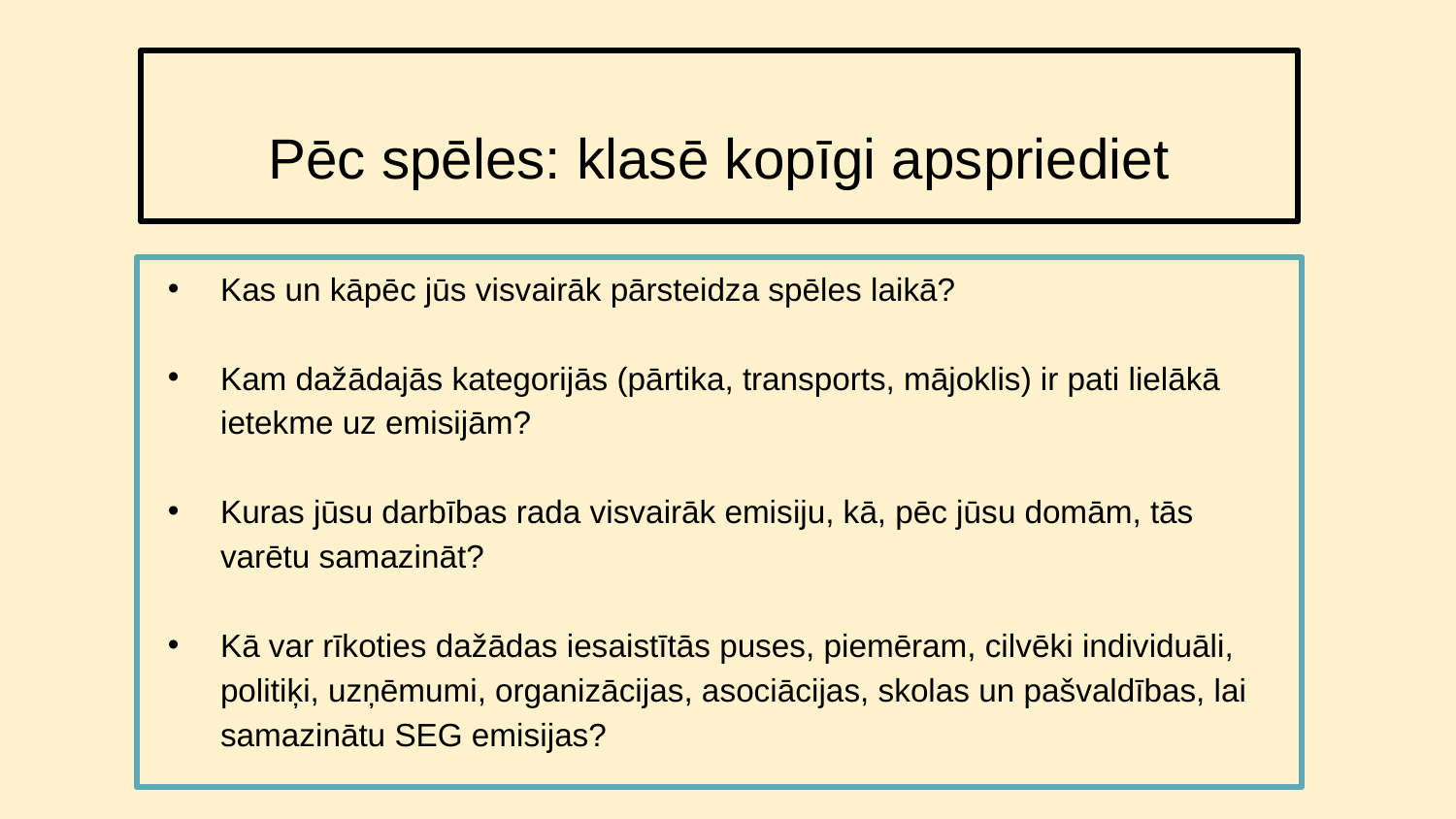

Pēc spēles: klasē kopīgi apspriediet
Kas un kāpēc jūs visvairāk pārsteidza spēles laikā?

Kam dažādajās kategorijās (pārtika, transports, mājoklis) ir pati lielākā ietekme uz emisijām?

Kuras jūsu darbības rada visvairāk emisiju, kā, pēc jūsu domām, tās varētu samazināt?

Kā var rīkoties dažādas iesaistītās puses, piemēram, cilvēki individuāli, politiķi, uzņēmumi, organizācijas, asociācijas, skolas un pašvaldības, lai samazinātu SEG emisijas?